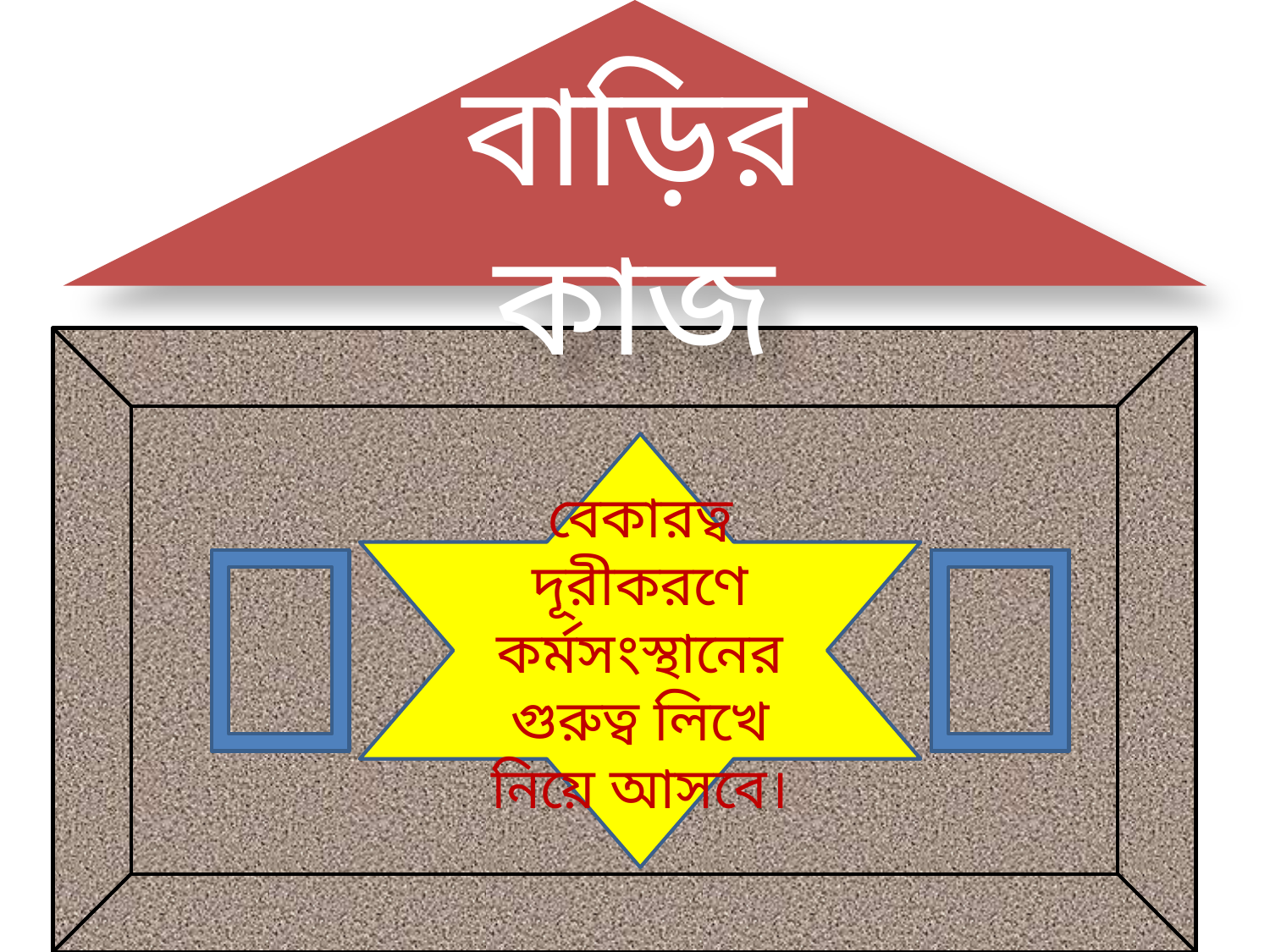

বাড়ির কাজ

বেকারত্ব দূরীকরণে কর্মসংস্থানের গুরুত্ব লিখে নিয়ে আসবে।